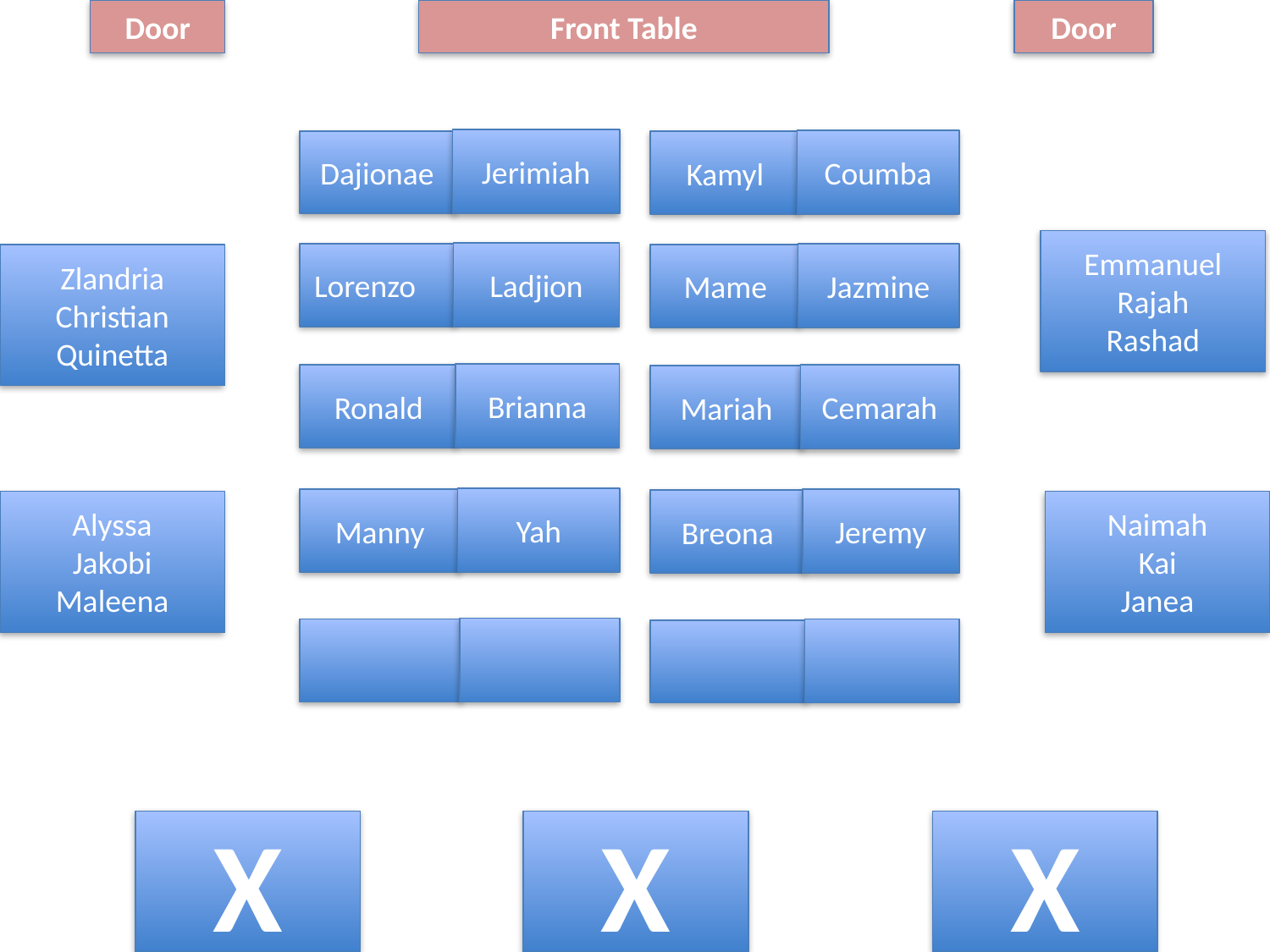

Door
Front Table
Door
Jerimiah
Coumba
Dajionae
Kamyl
Emmanuel
Rajah
Rashad
Ladjion
Lorenzo
Jazmine
Zlandria
Christian
Quinetta
Mame
Brianna
Ronald
Cemarah
Mariah
Yah
Manny
Jeremy
Breona
Alyssa
Jakobi
Maleena
Naimah
Kai
Janea

X
X
X